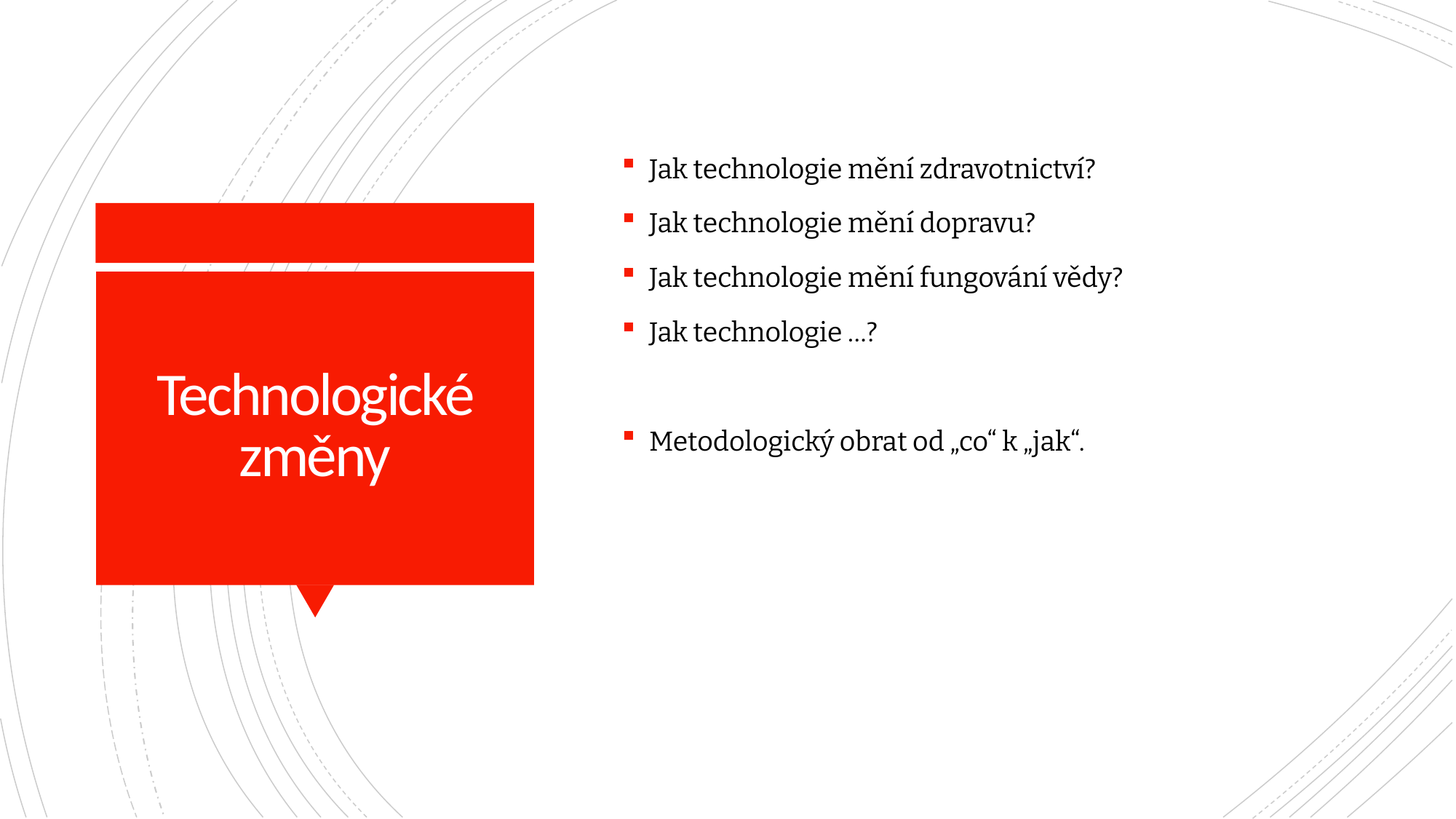

Jak technologie mění zdravotnictví?
Jak technologie mění dopravu?
Jak technologie mění fungování vědy?
Jak technologie …?

Metodologický obrat od „co“ k „jak“.

# Technologické změny